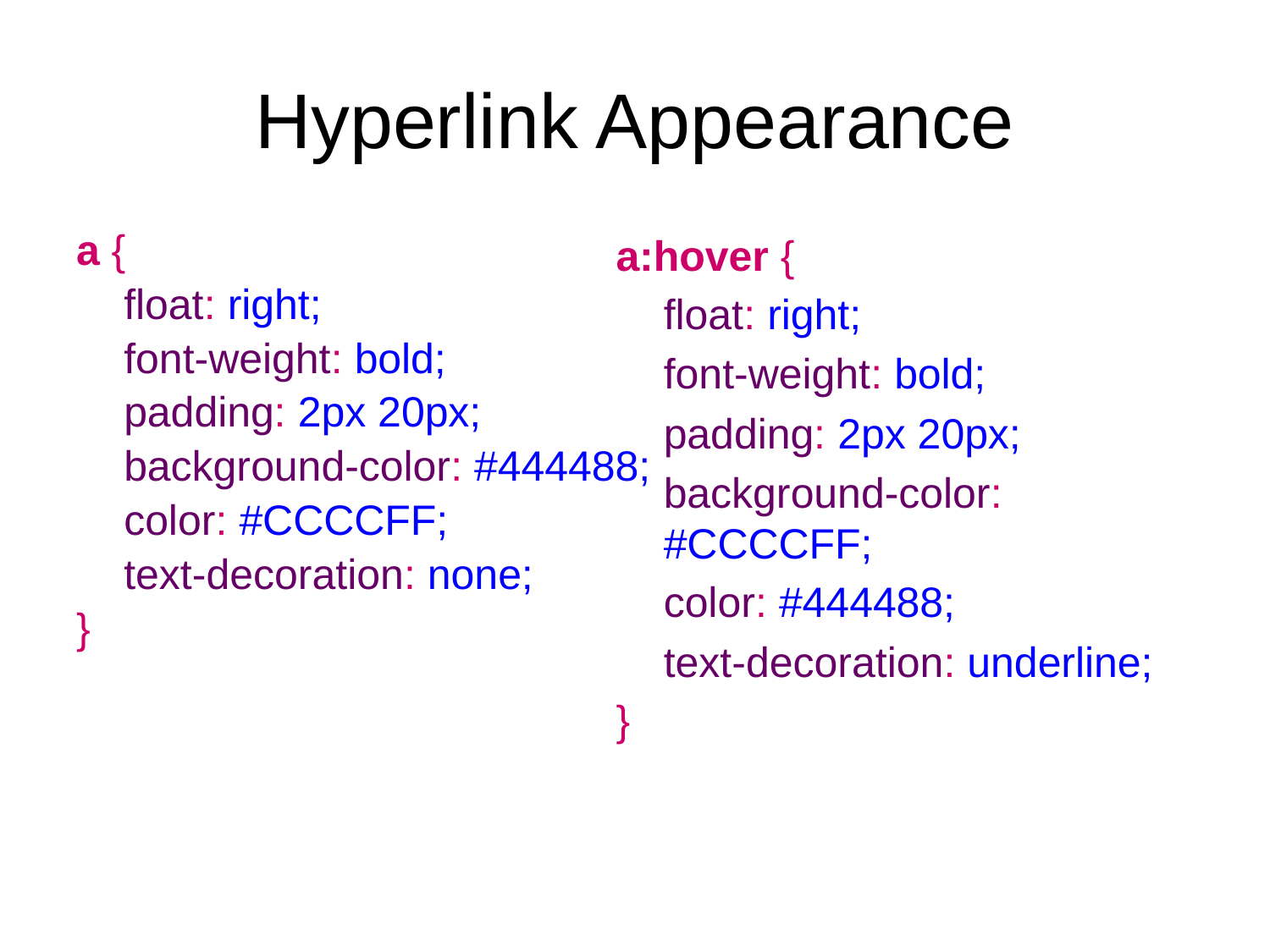

# Hyperlink Appearance
a {
	float: right;
	font-weight: bold;
	padding: 2px 20px;
	background-color: #444488;
	color: #CCCCFF;
	text-decoration: none;
}
a:hover {
	float: right;
	font-weight: bold;
	padding: 2px 20px;
	background-color: #CCCCFF;
	color: #444488;
	text-decoration: underline;
}